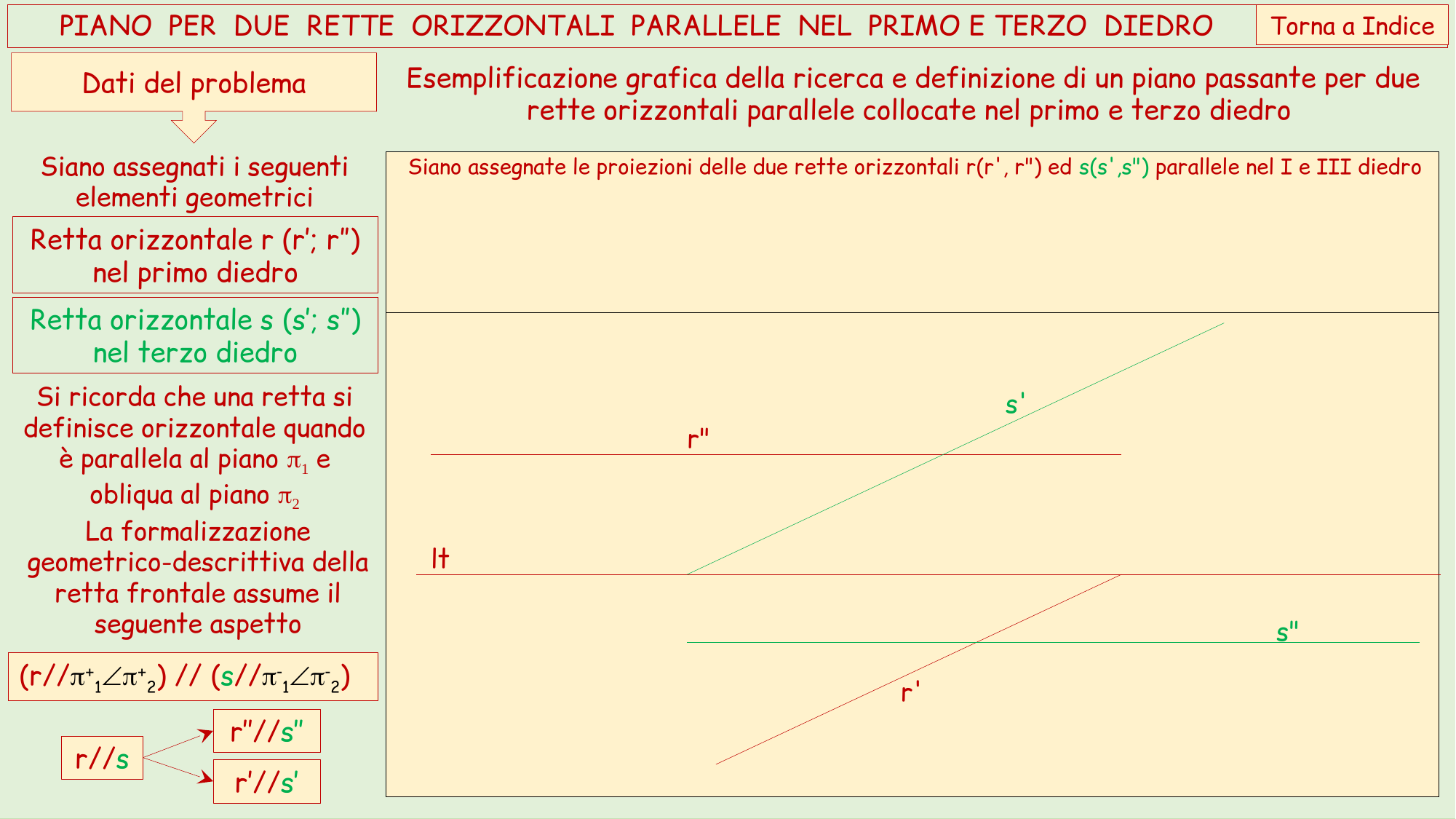

Torna a Indice
     PIANO  PER  DUE  RETTE  ORIZZONTALI  PARALLELE  NEL  PRIMO E TERZO  DIEDRO
Dati del problema
Esemplificazione grafica della ricerca e definizione di un piano passante per due rette orizzontali parallele collocate nel primo e terzo diedro
Siano assegnati i seguenti elementi geometrici

Siano assegnate le proiezioni delle due rette orizzontali r(r', r") ed s(s',s") parallele nel I e III diedro

s'
r"
lt

s"
r'
Retta orizzontale r (r’; r”) nel primo diedro
Retta orizzontale s (s’; s”) nel terzo diedro
Si ricorda che una retta si definisce orizzontale quando è parallela al piano π1 e obliqua al piano π2
La formalizzazione geometrico-descrittiva della retta frontale assume il seguente aspetto
(r//π+1∠π+2) // (s//π−1∠π−2)
r’’//s’’
r//s
r’//s’